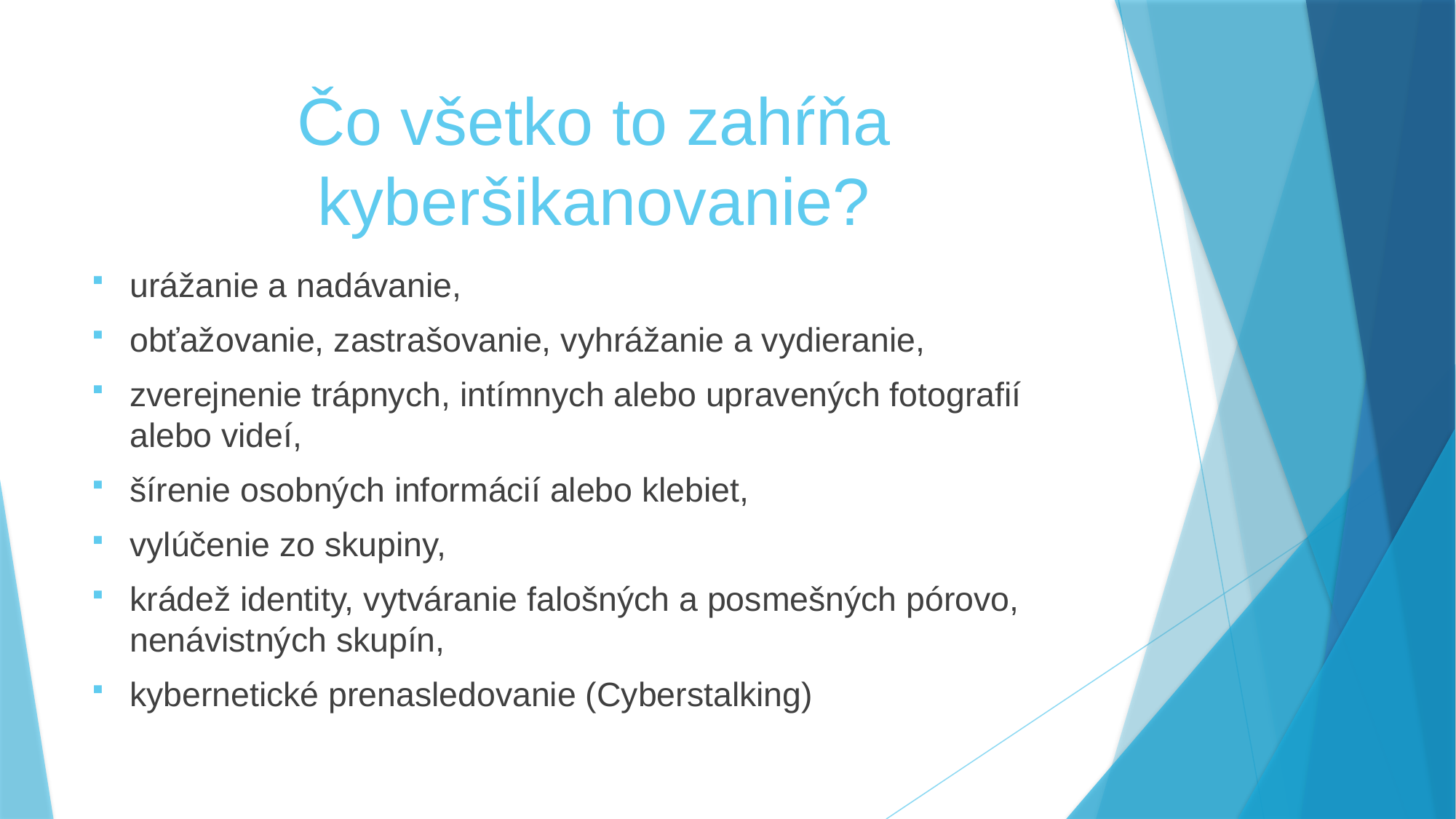

# Čo všetko to zahŕňa kyberšikanovanie?
urážanie a nadávanie,
obťažovanie, zastrašovanie, vyhrážanie a vydieranie,
zverejnenie trápnych, intímnych alebo upravených fotografií alebo videí,
šírenie osobných informácií alebo klebiet,
vylúčenie zo skupiny,
krádež identity, vytváranie falošných a posmešných pórovo, nenávistných skupín,
kybernetické prenasledovanie (Cyberstalking)